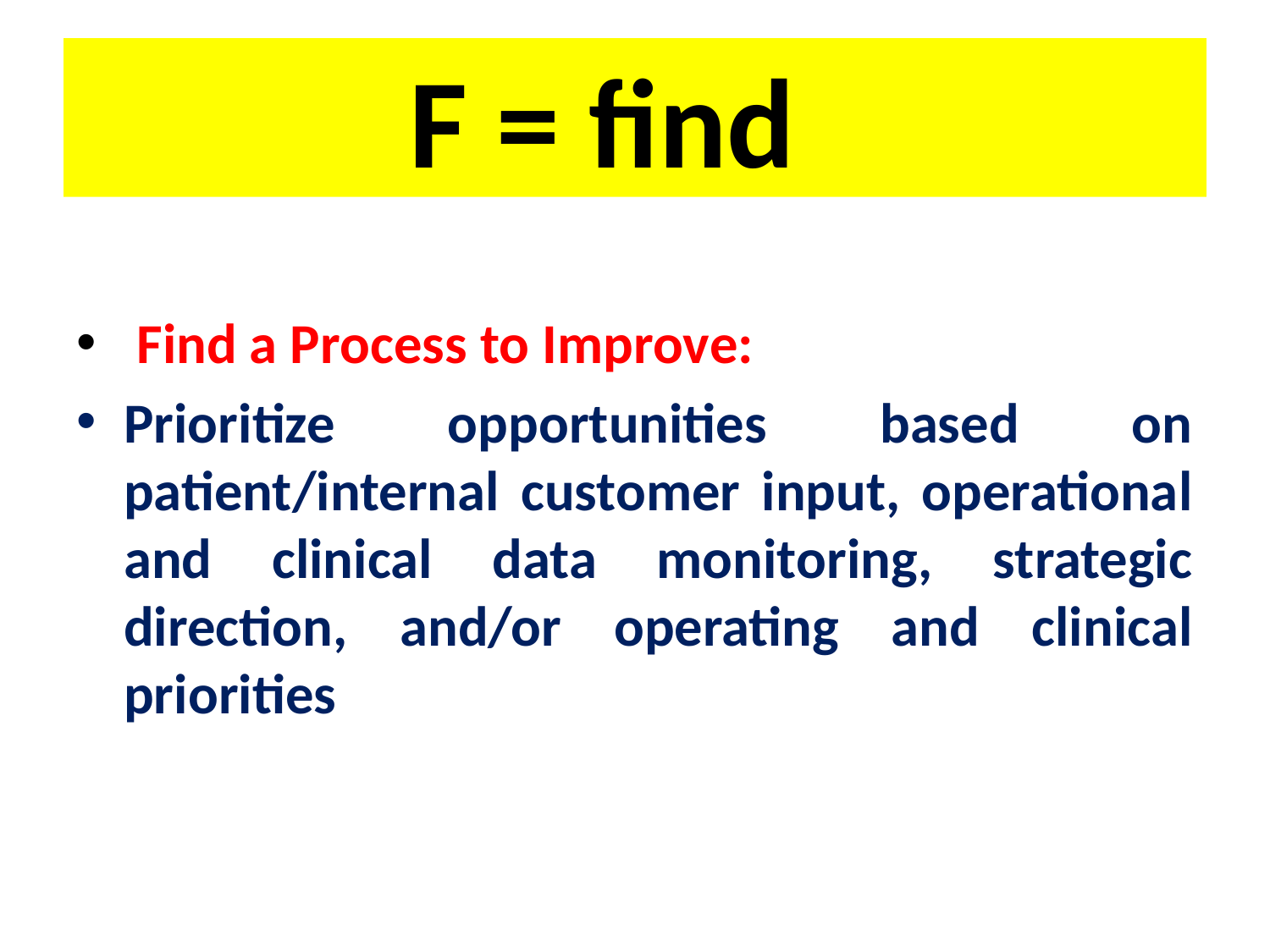

# F = find

 Find a Process to Improve:
Prioritize opportunities based on patient/internal customer input, operational and clinical data monitoring, strategic direction, and/or operating and clinical priorities